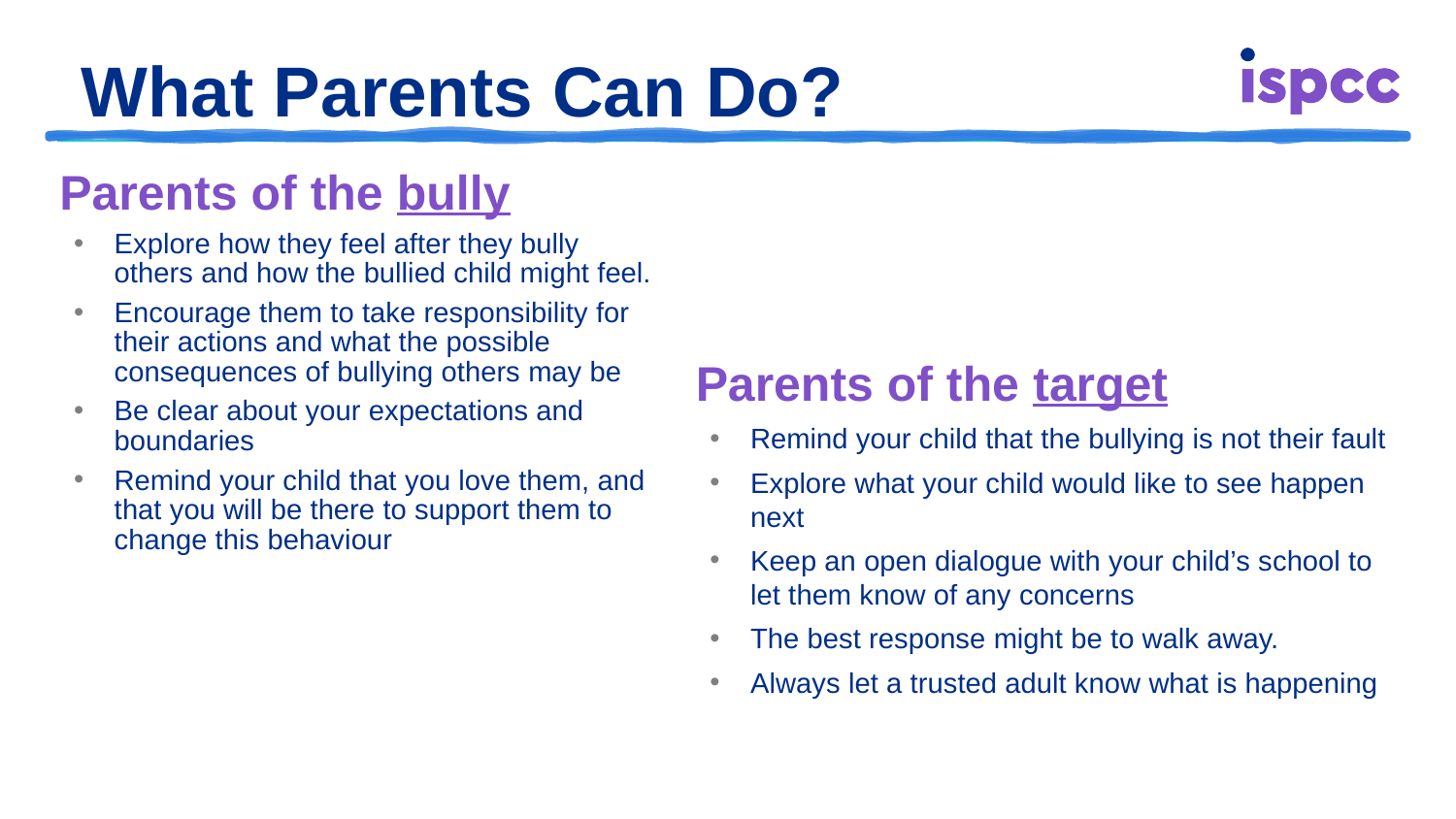

What Parents Can Do?

Parents of the bully
Explore how they feel after they bully others and how the bullied child might feel.
Encourage them to take responsibility for their actions and what the possible consequences of bullying others may be
Be clear about your expectations and boundaries
Remind your child that you love them, and that you will be there to support them to change this behaviour
Parents of the target
Remind your child that the bullying is not their fault
Explore what your child would like to see happen next
Keep an open dialogue with your child’s school to let them know of any concerns
The best response might be to walk away.
Always let a trusted adult know what is happening